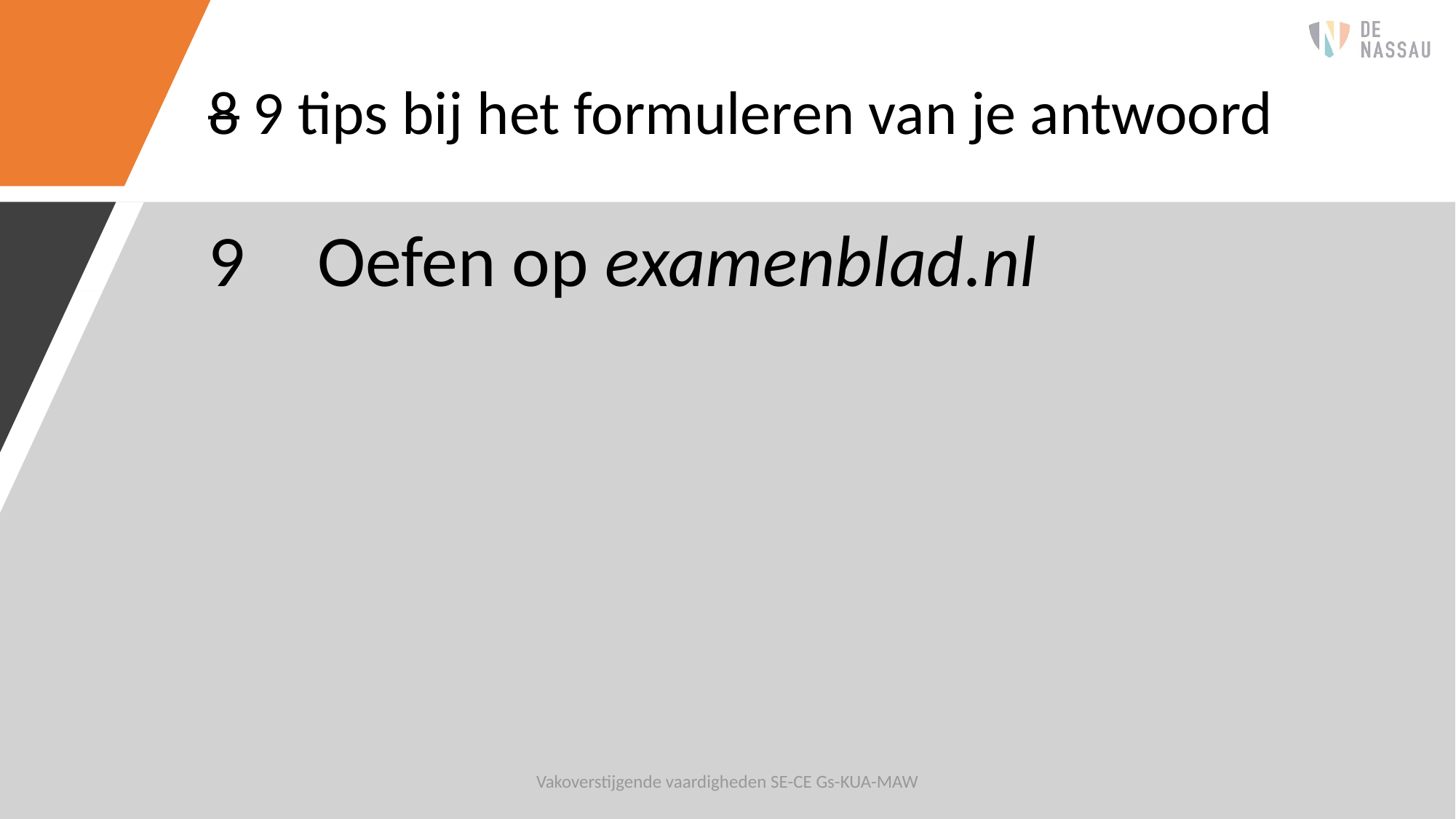

# 8 9 tips bij het formuleren van je antwoord

9	Oefen op examenblad.nl

Vakoverstijgende vaardigheden SE-CE Gs-KUA-MAW